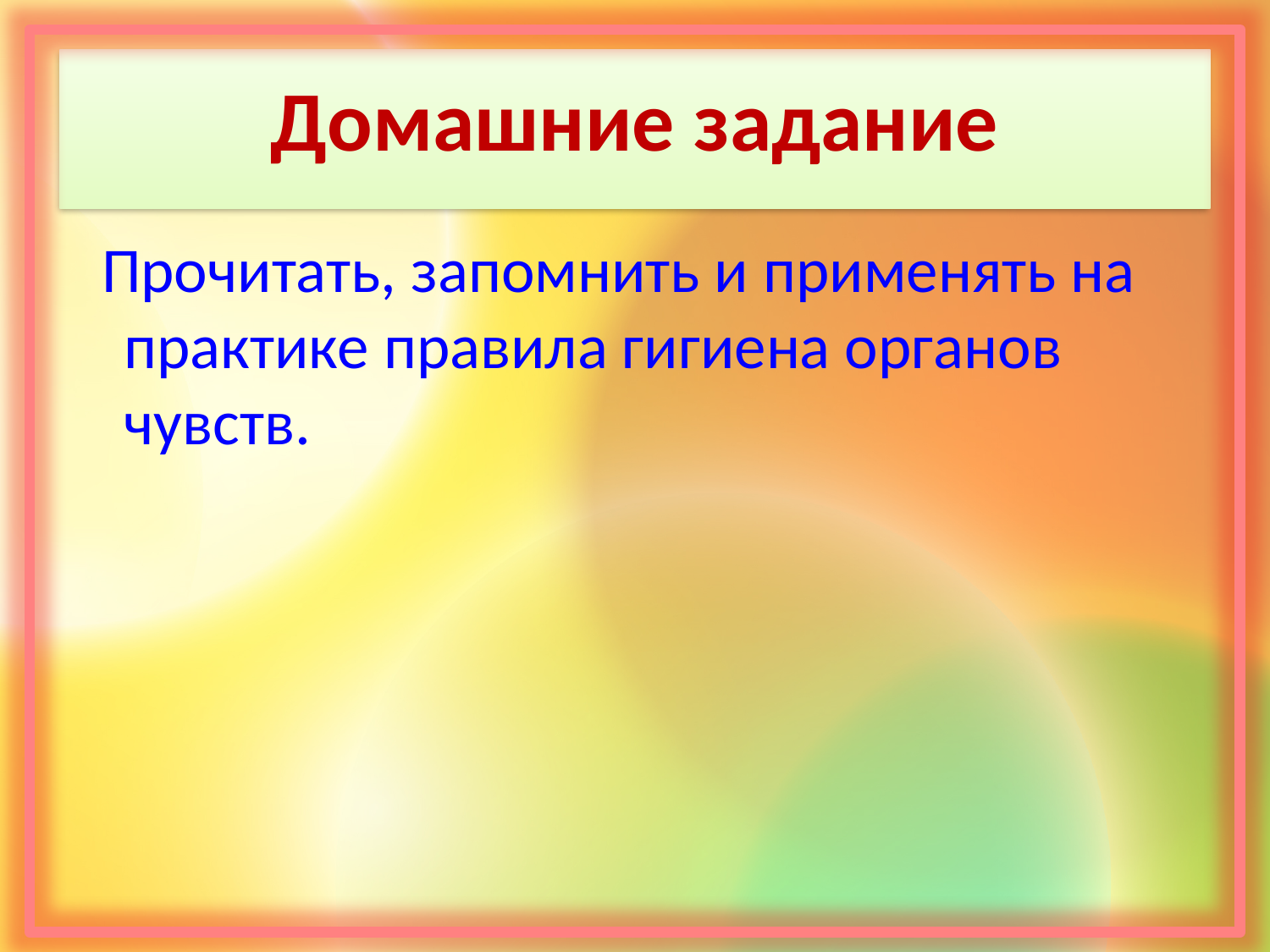

# Домашние задание
  Прочитать, запомнить и применять на практике правила гигиена органов чувств.